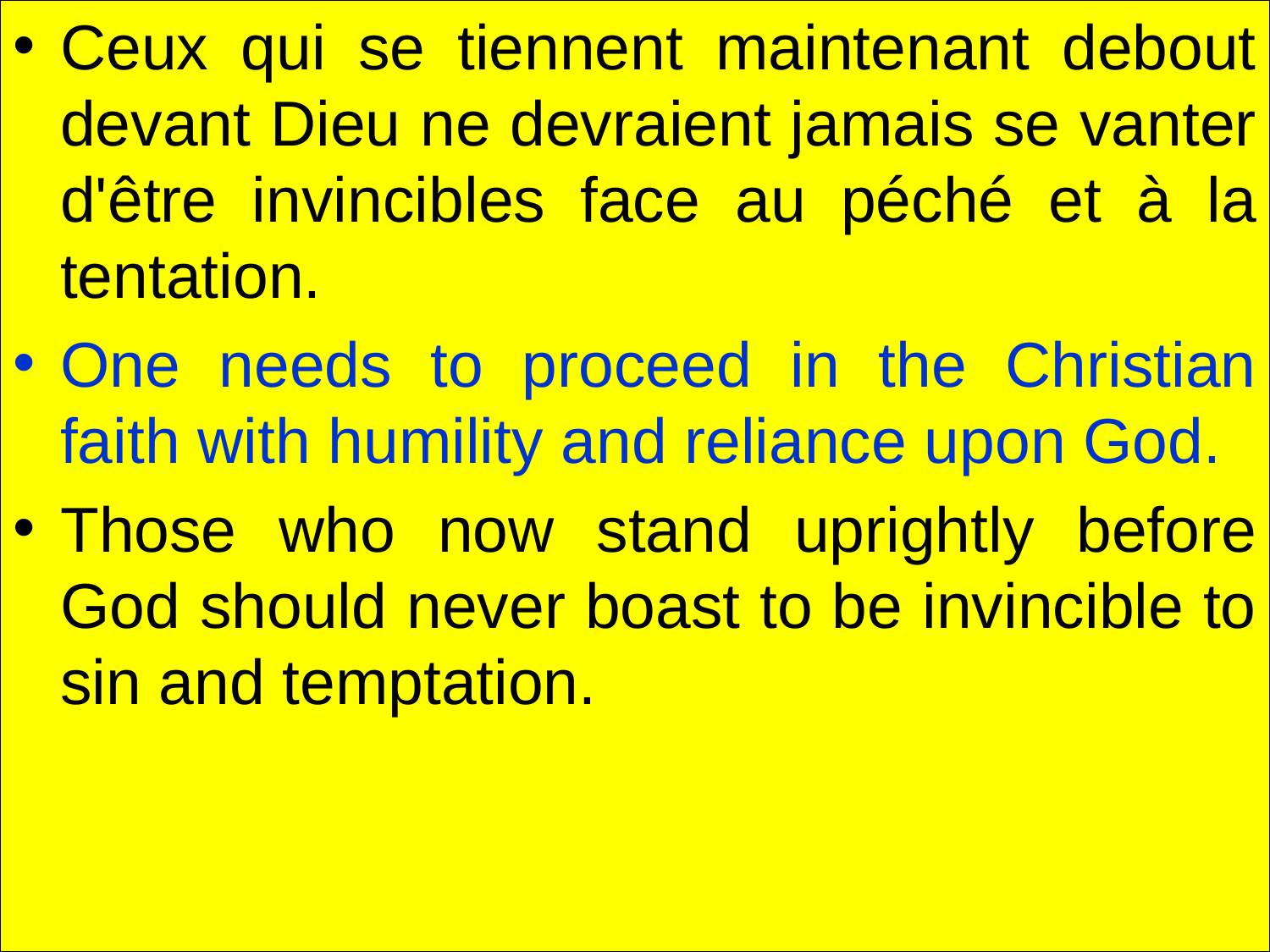

Ceux qui se tiennent maintenant debout devant Dieu ne devraient jamais se vanter d'être invincibles face au péché et à la tentation.
One needs to proceed in the Christian faith with humility and reliance upon God.
Those who now stand uprightly before God should never boast to be invincible to sin and temptation.